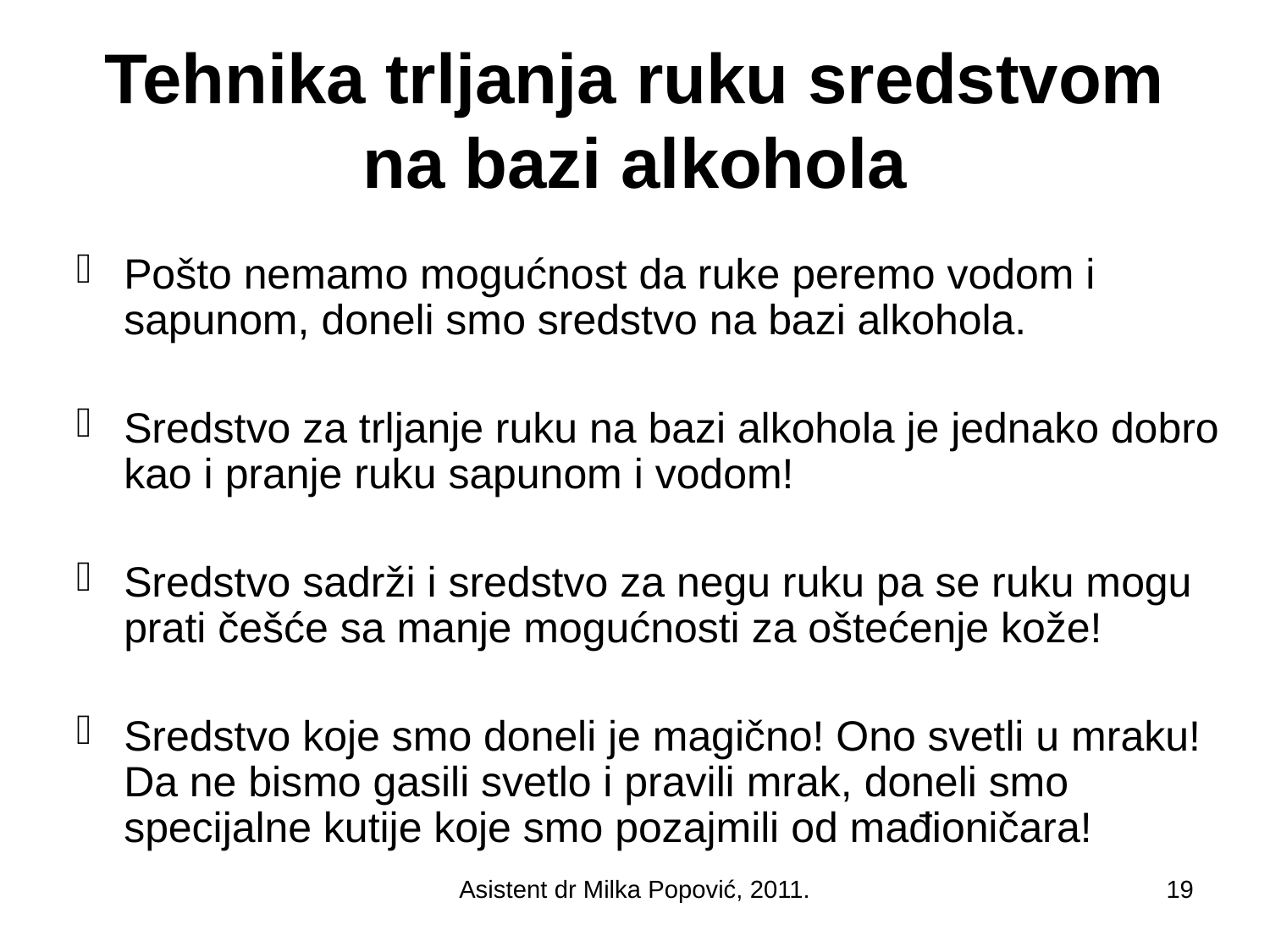

# Tehnika trljanja ruku sredstvom na bazi alkohola
Pošto nemamo mogućnost da ruke peremo vodom i sapunom, doneli smo sredstvo na bazi alkohola.

Sredstvo za trljanje ruku na bazi alkohola je jednako dobro kao i pranje ruku sapunom i vodom!

Sredstvo sadrži i sredstvo za negu ruku pa se ruku mogu prati češće sa manje mogućnosti za oštećenje kože!

Sredstvo koje smo doneli je magično! Ono svetli u mraku! Da ne bismo gasili svetlo i pravili mrak, doneli smo specijalne kutije koje smo pozajmili od mađioničara!
Asistent dr Milka Popović, 2011.
19